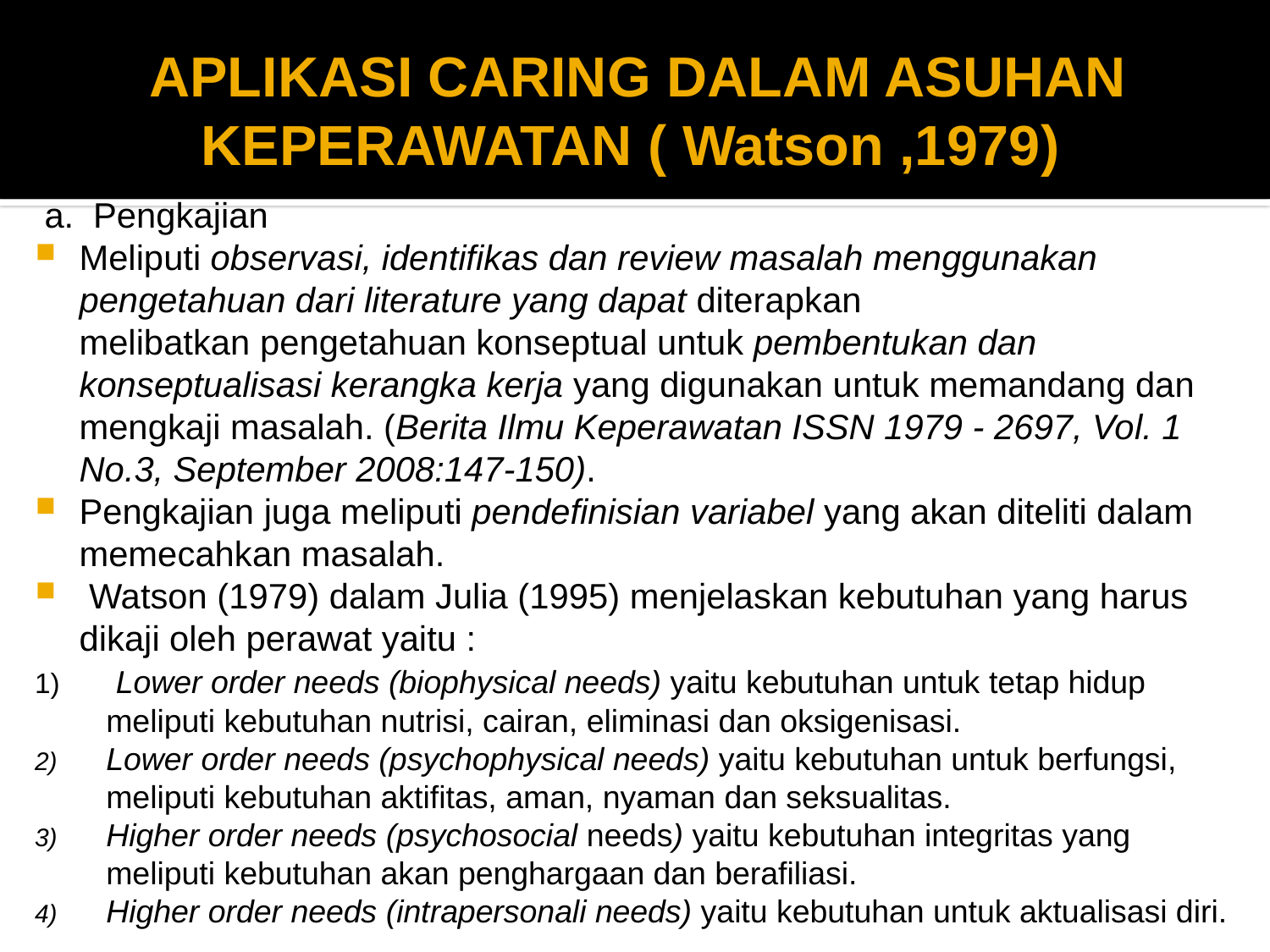

# APLIKASI CARING DALAM ASUHAN KEPERAWATAN ( Watson ,1979)
 a.  Pengkajian
Meliputi observasi, identifikas dan review masalah menggunakan pengetahuan dari literature yang dapat diterapkan melibatkan pengetahuan konseptual untuk pembentukan dan konseptualisasi kerangka kerja yang digunakan untuk memandang dan mengkaji masalah. (Berita Ilmu Keperawatan ISSN 1979 - 2697, Vol. 1 No.3, September 2008:147-150).
Pengkajian juga meliputi pendefinisian variabel yang akan diteliti dalam memecahkan masalah.
 Watson (1979) dalam Julia (1995) menjelaskan kebutuhan yang harus dikaji oleh perawat yaitu :
 Lower order needs (biophysical needs) yaitu kebutuhan untuk tetap hidup  meliputi kebutuhan nutrisi, cairan, eliminasi dan oksigenisasi.
Lower order needs (psychophysical needs) yaitu kebutuhan untuk berfungsi, meliputi kebutuhan aktifitas, aman, nyaman dan seksualitas.
Higher order needs (psychosocial needs) yaitu kebutuhan integritas yang meliputi kebutuhan akan penghargaan dan berafiliasi.
Higher order needs (intrapersonali needs) yaitu kebutuhan untuk aktualisasi diri.